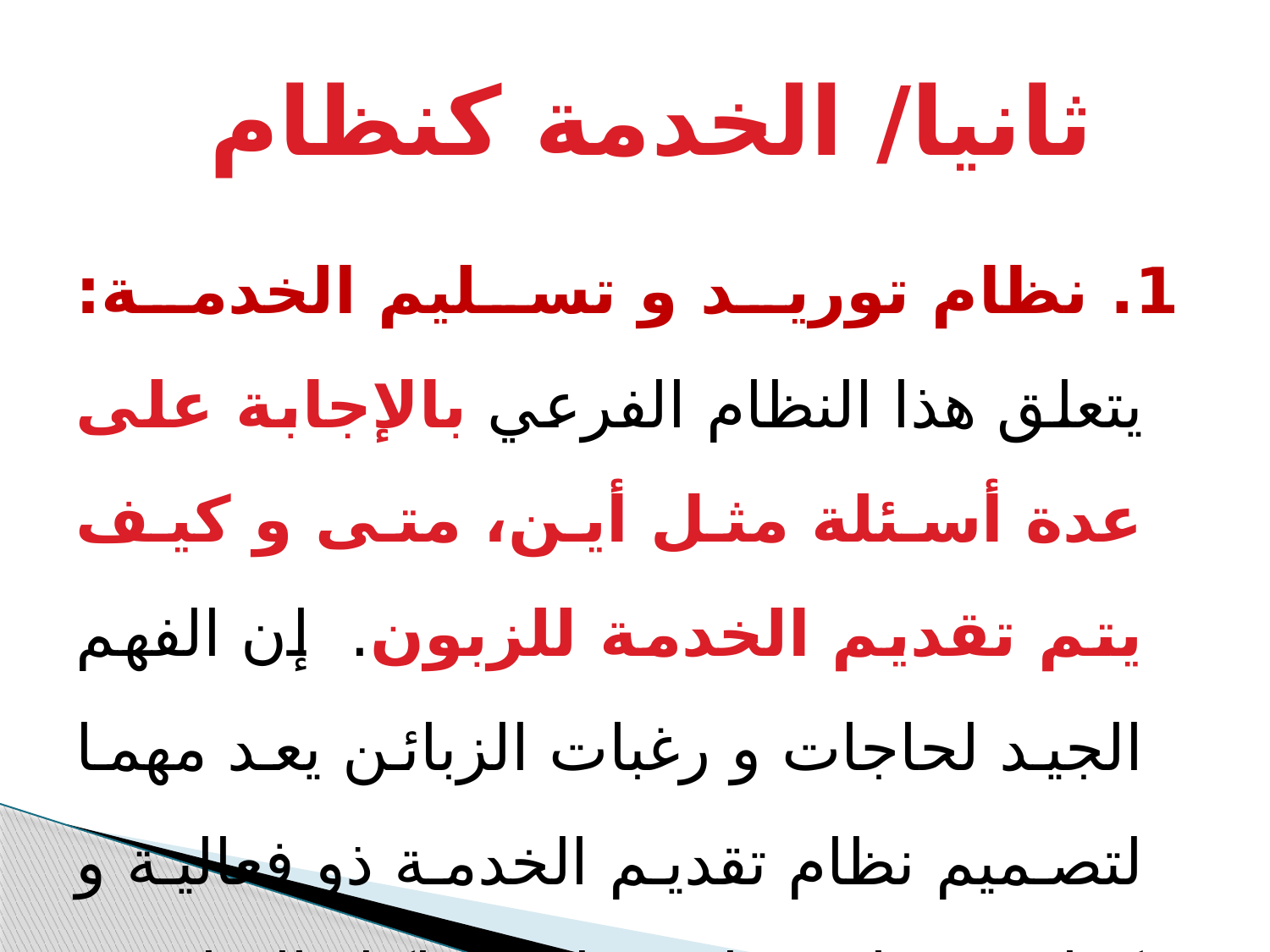

# ثانيا/ الخدمة كنظام
1. نظام توريد و تسليم الخدمة: يتعلق هذا النظام الفرعي بالإجابة على عدة أسئلة مثل أين، متى و كيف يتم تقديم الخدمة للزبون.  إن الفهم الجيد لحاجات و رغبات الزبائن يعد مهما لتصميم نظام تقديم الخدمة ذو فعالية و كفاءة تساعد على حل مشاكل الزبائن و تقديم العون لهم.